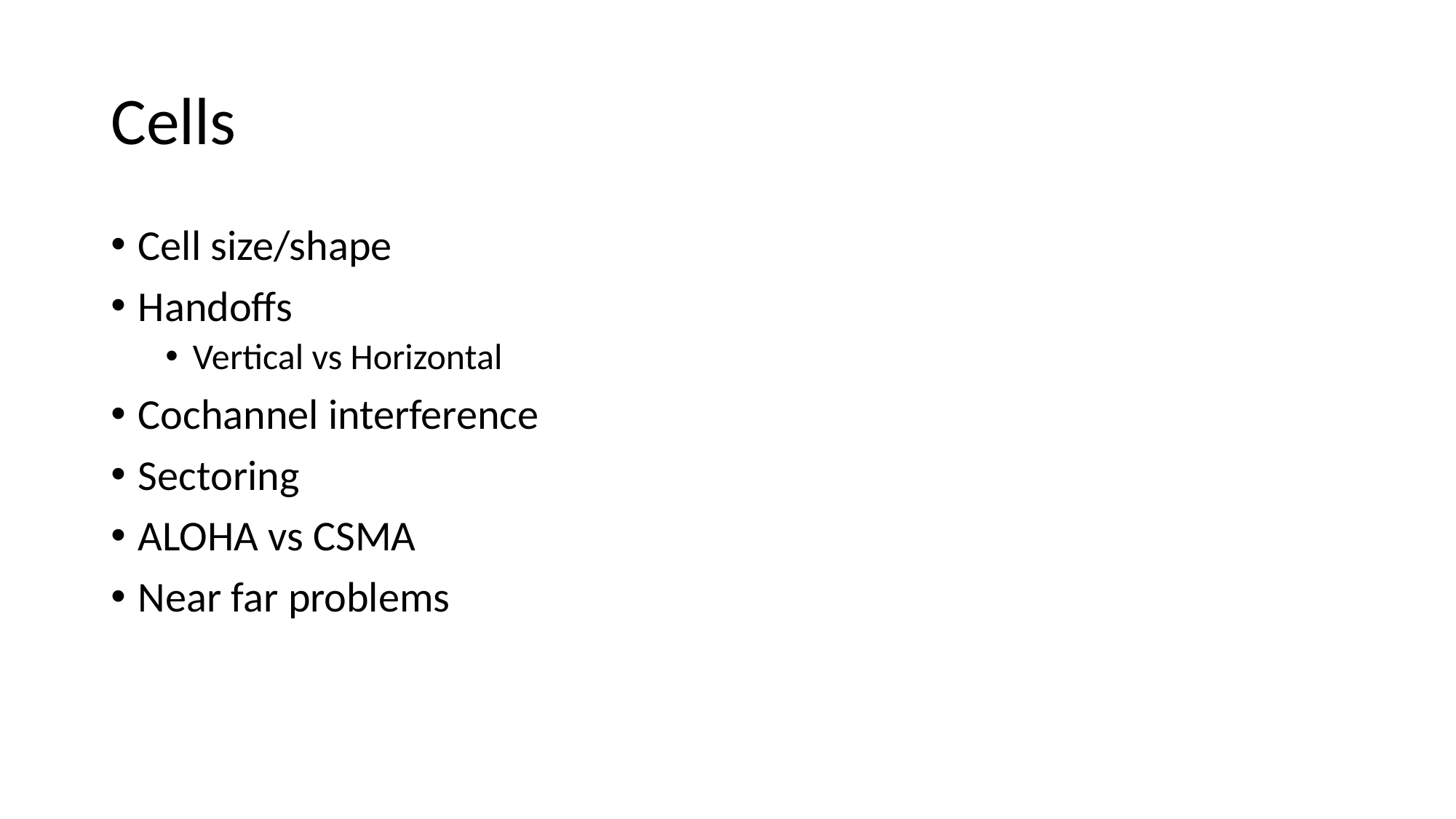

# Cells
Cell size/shape
Handoffs
Vertical vs Horizontal
Cochannel interference
Sectoring
ALOHA vs CSMA
Near far problems